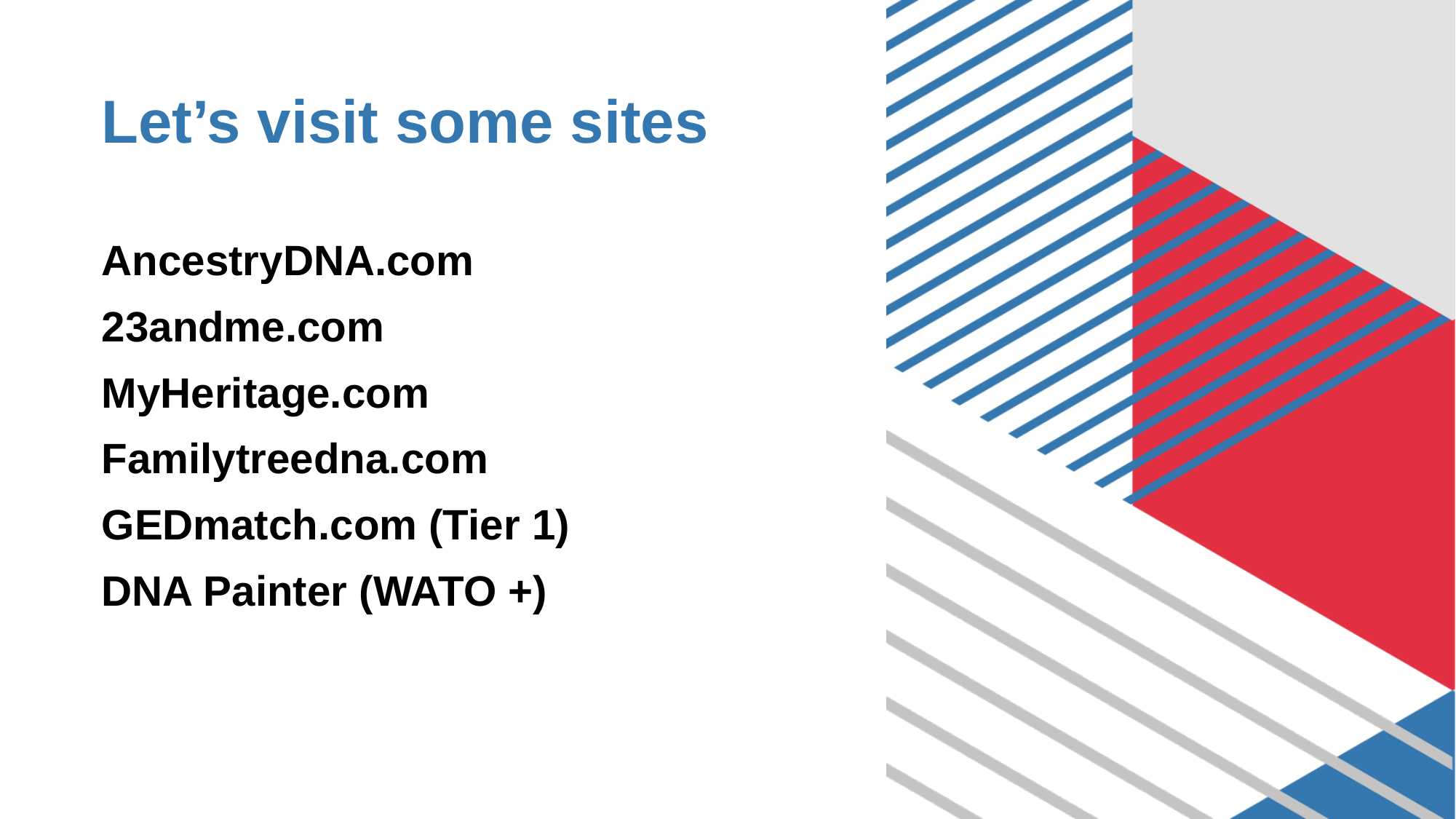

# Let’s visit some sites
AncestryDNA.com
23andme.com
MyHeritage.com
Familytreedna.com
GEDmatch.com (Tier 1)
DNA Painter (WATO +)